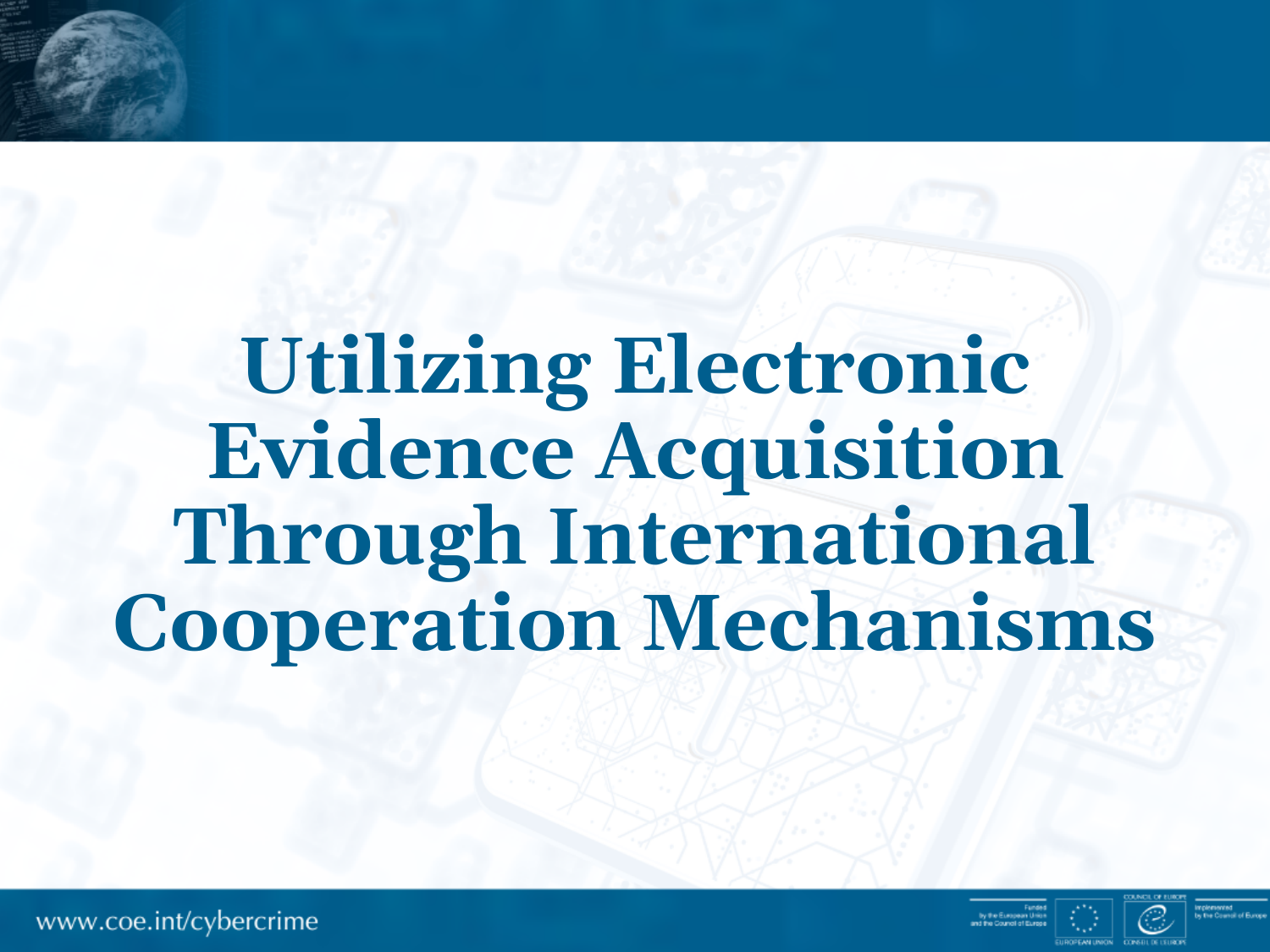

# Utilizing Electronic Evidence Acquisition Through International Cooperation Mechanisms